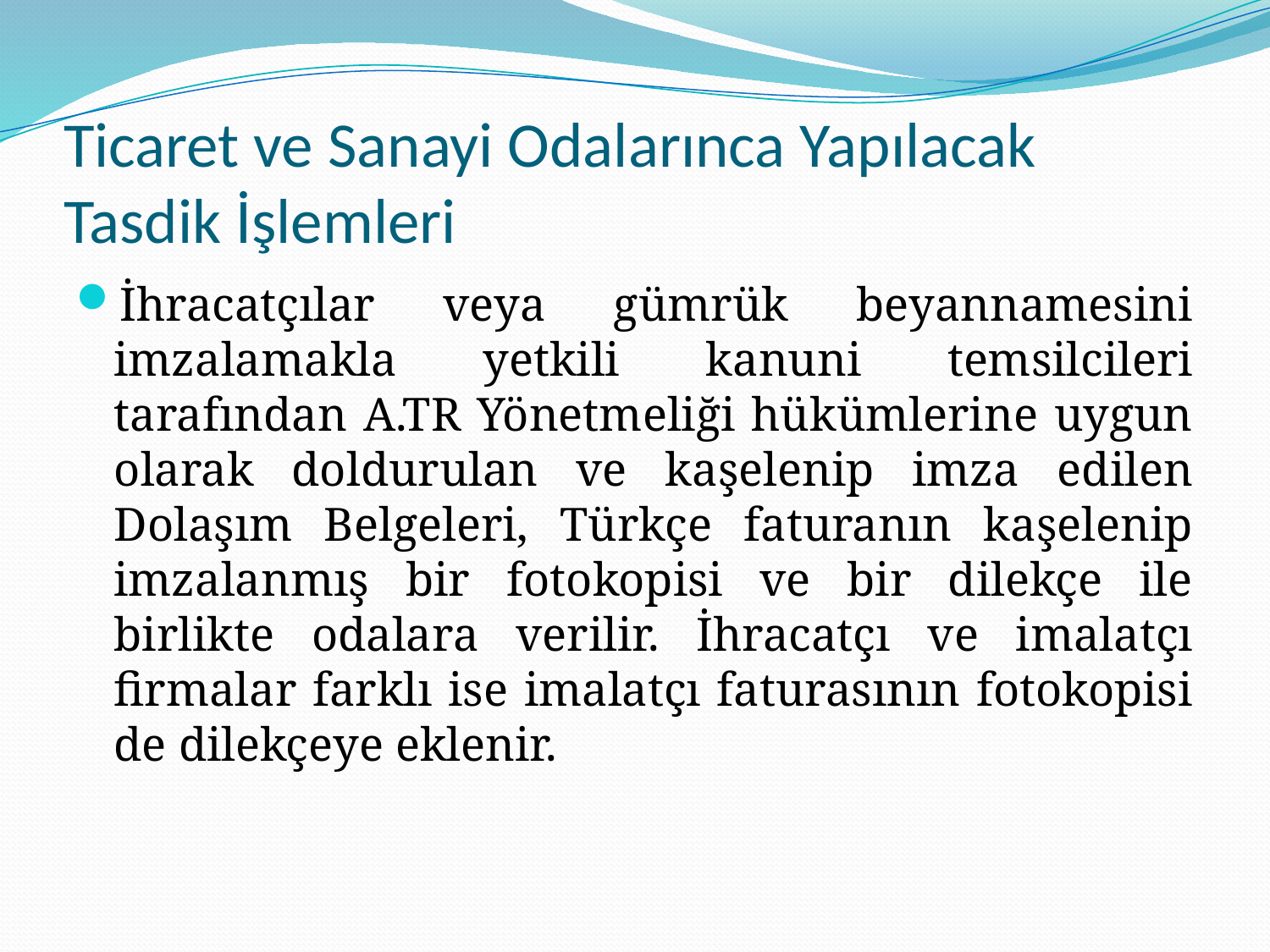

# Ticaret ve Sanayi Odalarınca Yapılacak Tasdik İşlemleri
İhracatçılar veya gümrük beyannamesini imzalamakla yetkili kanuni temsilcileri tarafından A.TR Yönetmeliği hükümlerine uygun olarak doldurulan ve kaşelenip imza edilen Dolaşım Belgeleri, Türkçe faturanın kaşelenip imzalanmış bir fotokopisi ve bir dilekçe ile birlikte odalara verilir. İhracatçı ve imalatçı firmalar farklı ise imalatçı faturasının fotokopisi de dilekçeye eklenir.